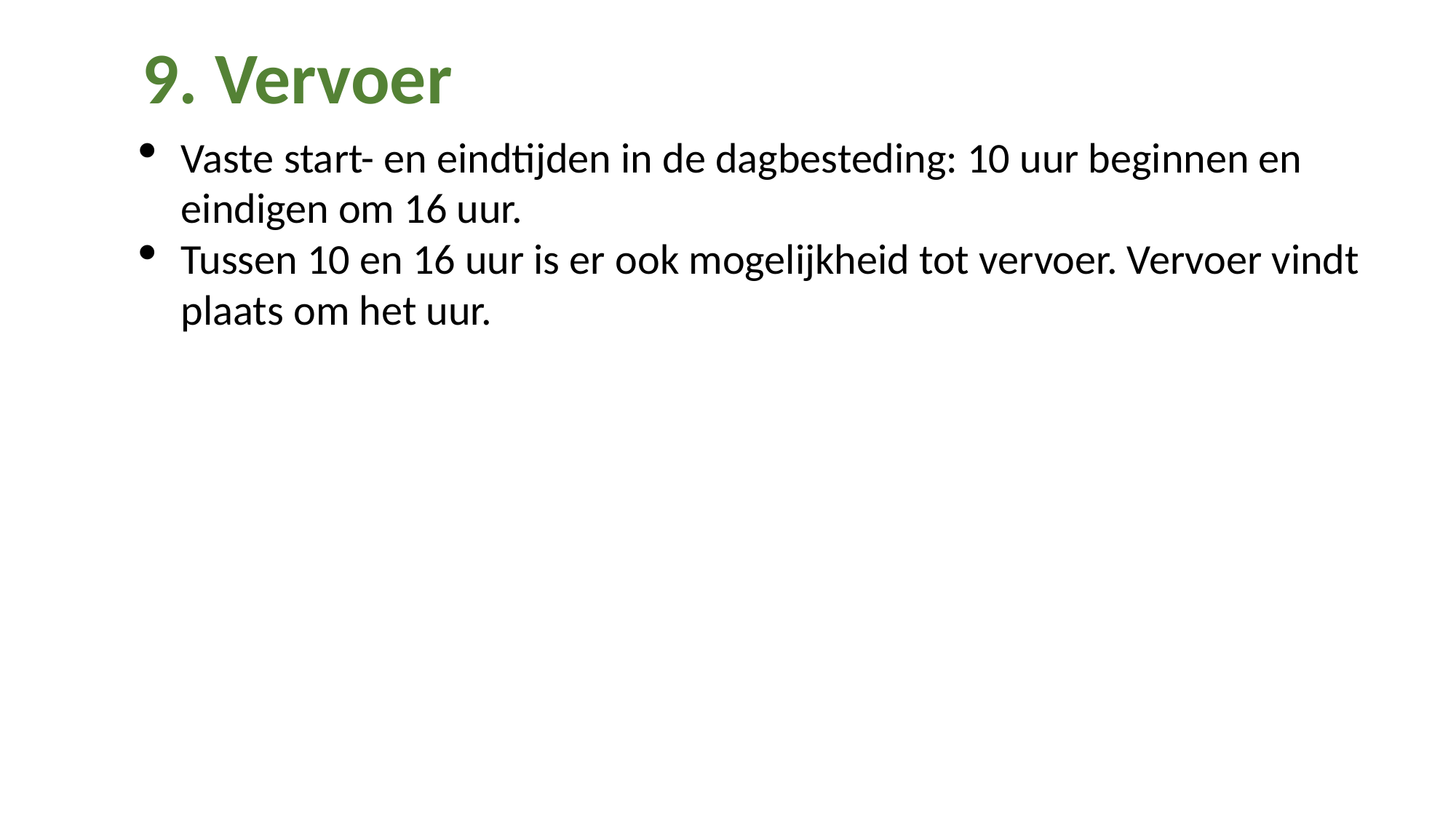

9. Vervoer
Vaste start- en eindtijden in de dagbesteding: 10 uur beginnen en eindigen om 16 uur.
Tussen 10 en 16 uur is er ook mogelijkheid tot vervoer. Vervoer vindt plaats om het uur.